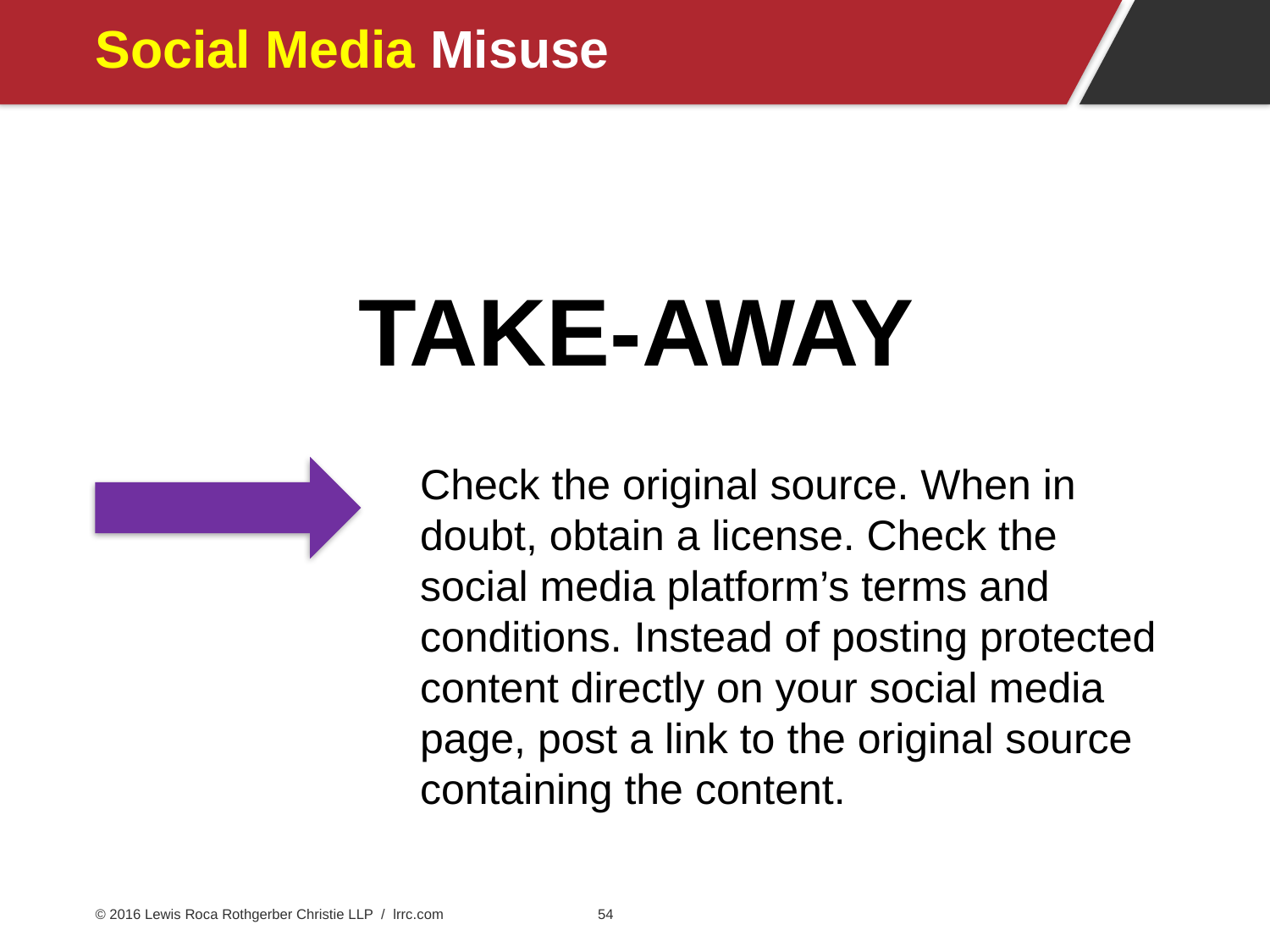

# Social Media Misuse

TAKE-AWAY

Check the original source. When in doubt, obtain a license. Check the social media platform’s terms and conditions. Instead of posting protected content directly on your social media page, post a link to the original source containing the content.

© 2016 Lewis Roca Rothgerber Christie LLP  /  lrrc.com
54